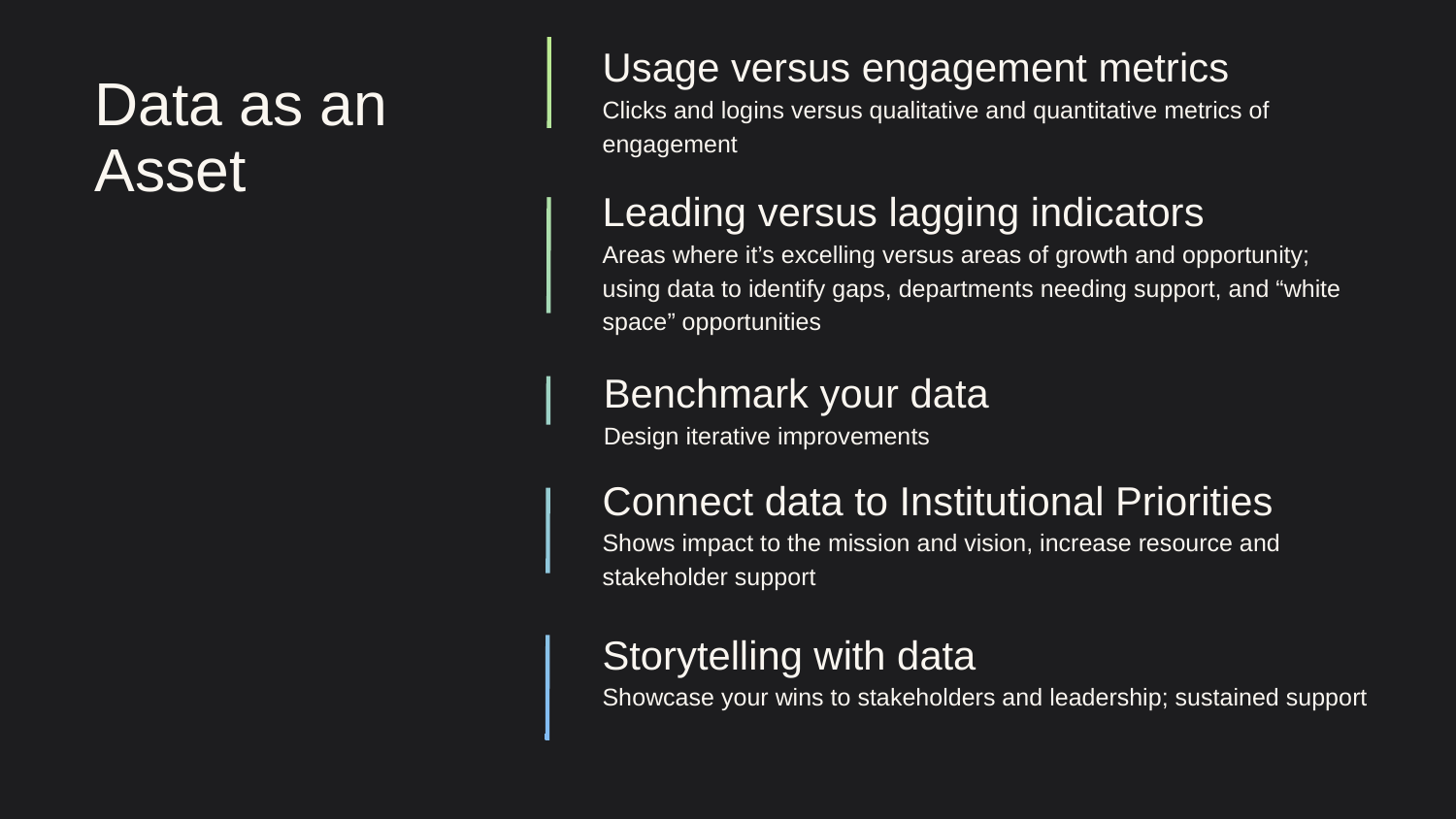

Usage versus engagement metrics
Clicks and logins versus qualitative and quantitative metrics of engagement

# Data as an Asset

Leading versus lagging indicators
Areas where it’s excelling versus areas of growth and opportunity; using data to identify gaps, departments needing support, and “white space” opportunities

Benchmark your data
Design iterative improvements

Connect data to Institutional Priorities
Shows impact to the mission and vision, increase resource and stakeholder support

Storytelling with data
Showcase your wins to stakeholders and leadership; sustained support